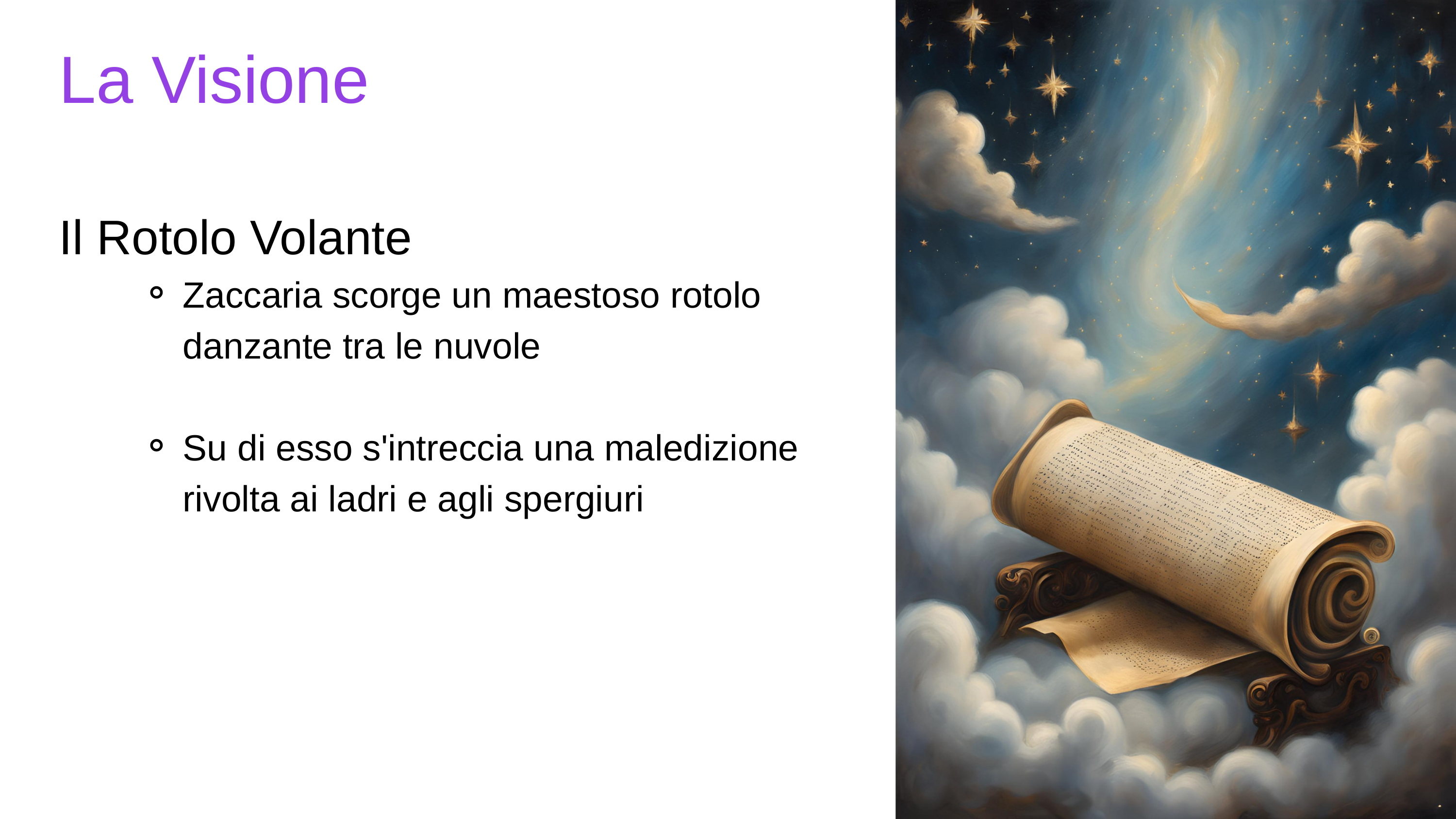

La Visione

Il Rotolo Volante
Zaccaria scorge un maestoso rotolo danzante tra le nuvole

Su di esso s'intreccia una maledizione rivolta ai ladri e agli spergiuri